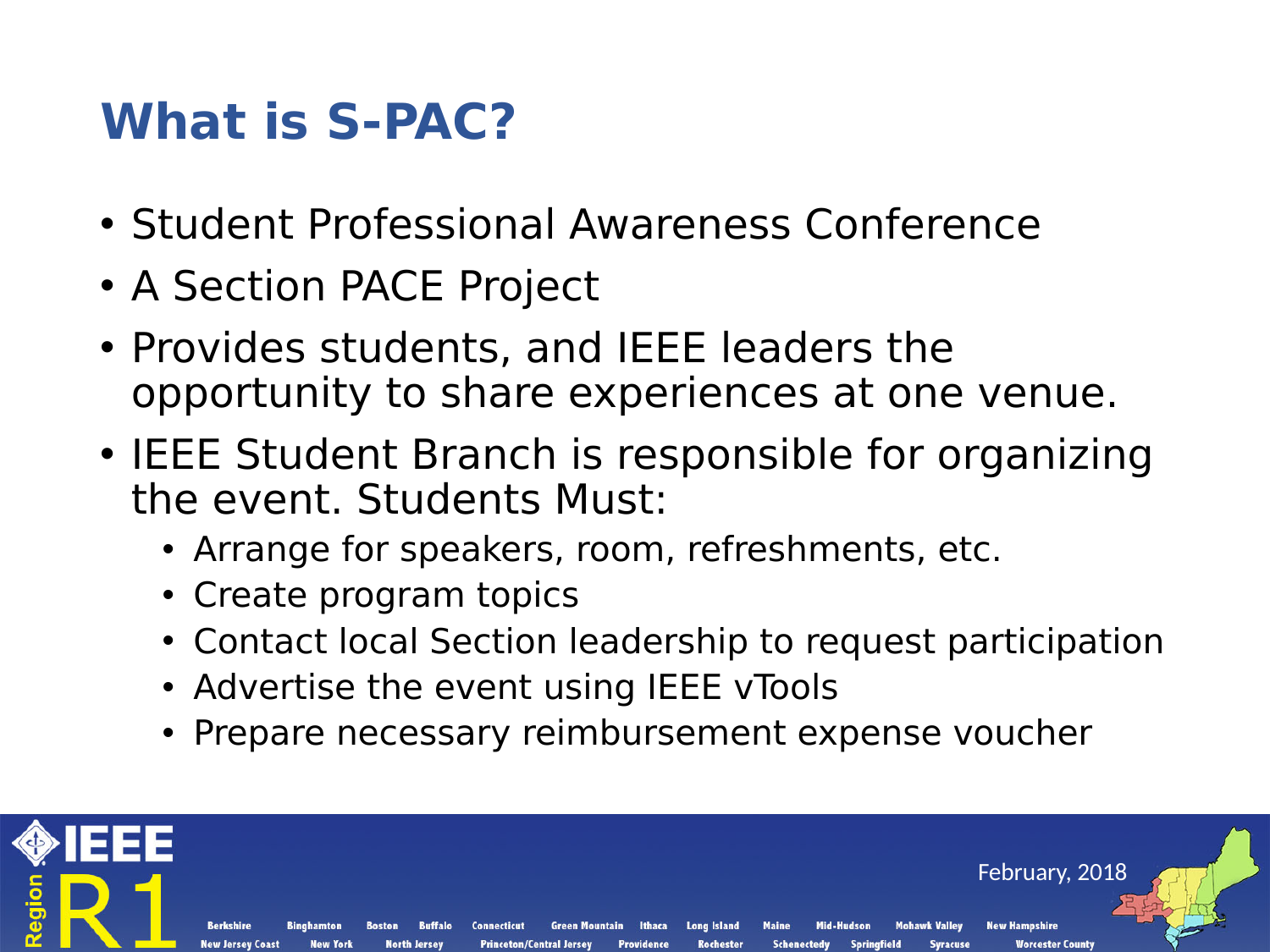

# What is S-PAC?
Student Professional Awareness Conference
A Section PACE Project
Provides students, and IEEE leaders the opportunity to share experiences at one venue.
IEEE Student Branch is responsible for organizing the event. Students Must:
Arrange for speakers, room, refreshments, etc.
Create program topics
Contact local Section leadership to request participation
Advertise the event using IEEE vTools
Prepare necessary reimbursement expense voucher